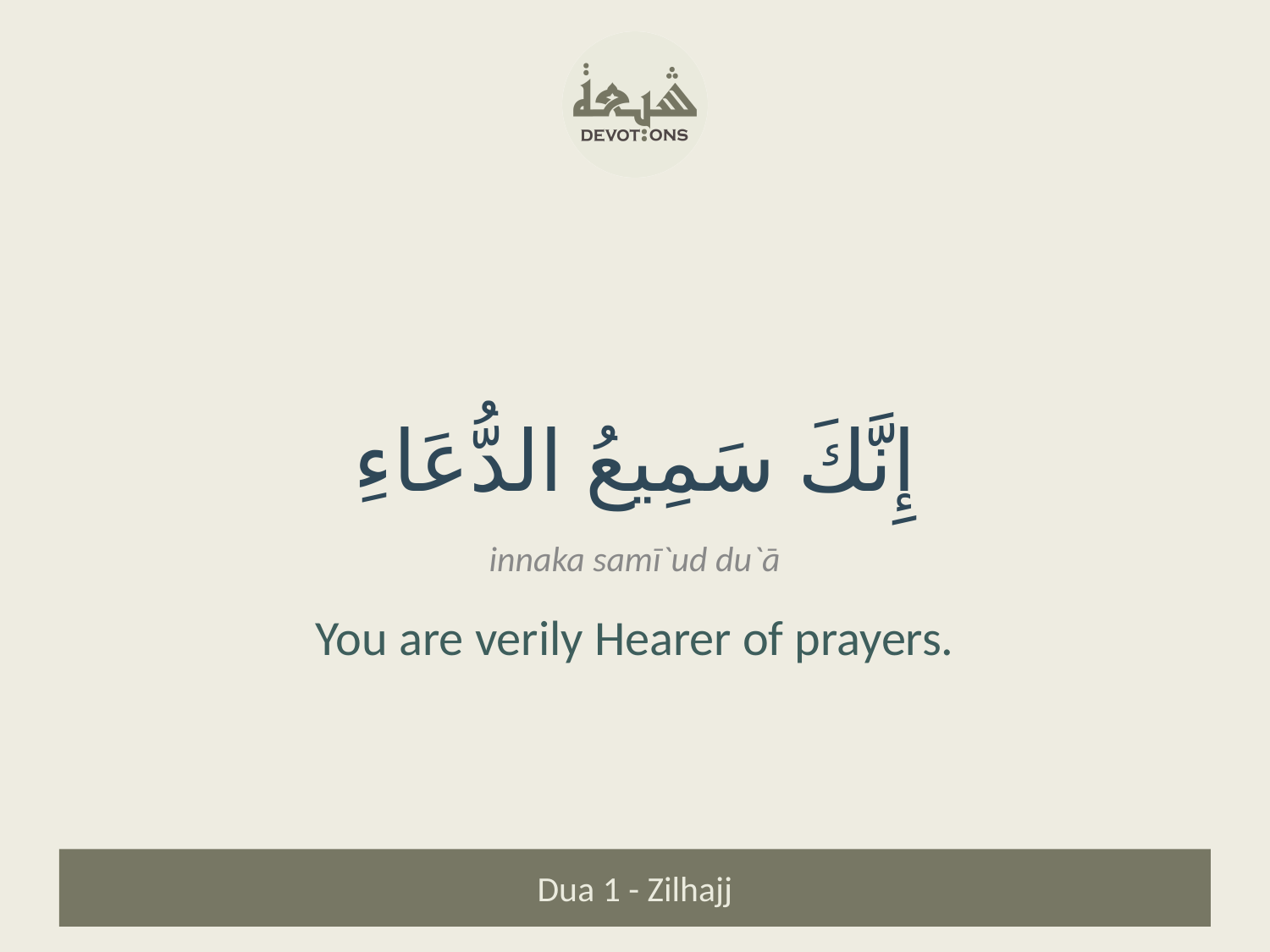

إِنَّكَ سَمِيعُ الدُّعَاءِ
innaka samī`ud du`ā
You are verily Hearer of prayers.
Dua 1 - Zilhajj